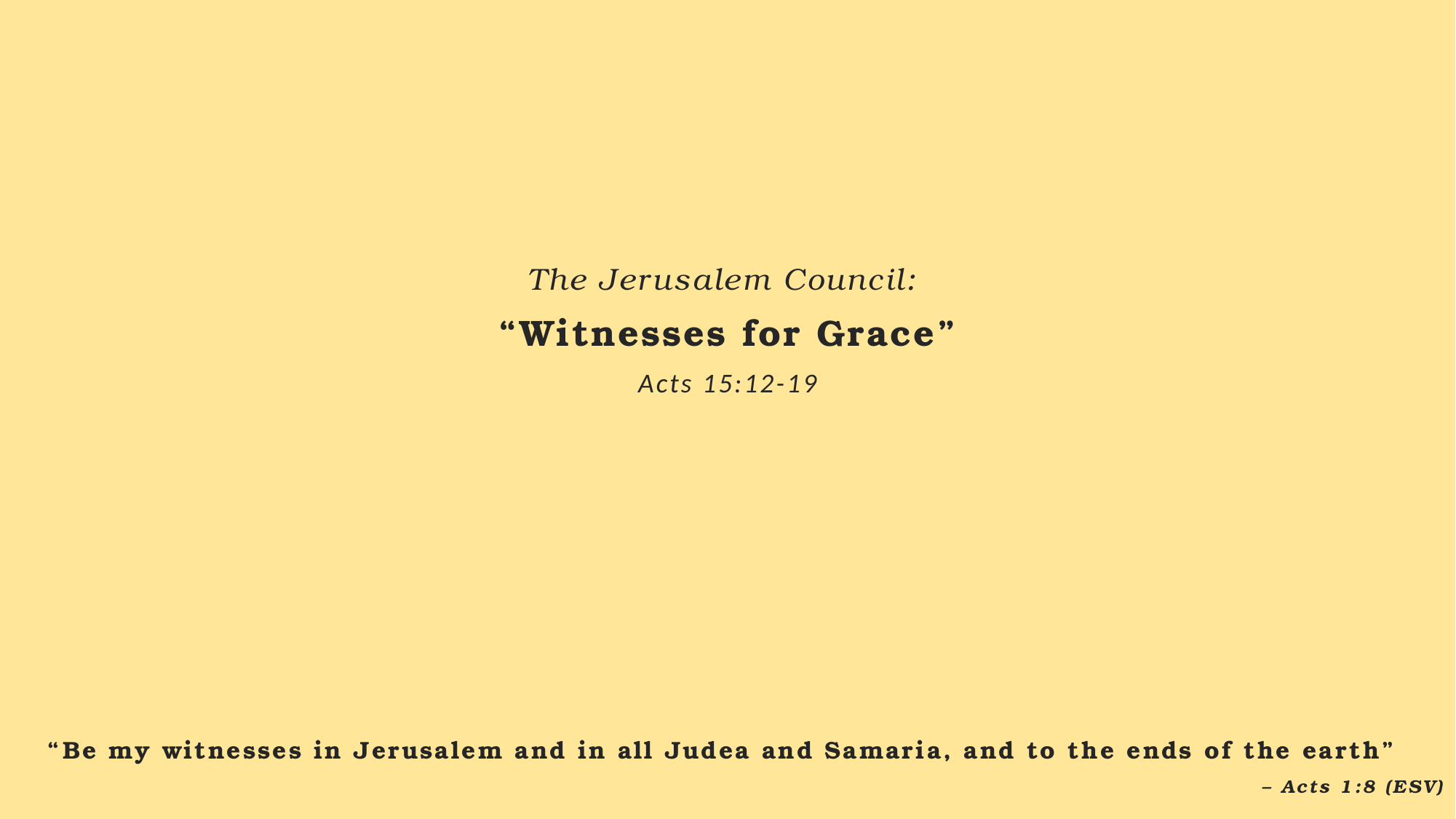

The Jerusalem Council:
“Witnesses for Grace”
Acts 15:12-19
“Be my witnesses in Jerusalem and in all Judea and Samaria, and to the ends of the earth”
– Acts 1:8 (ESV)